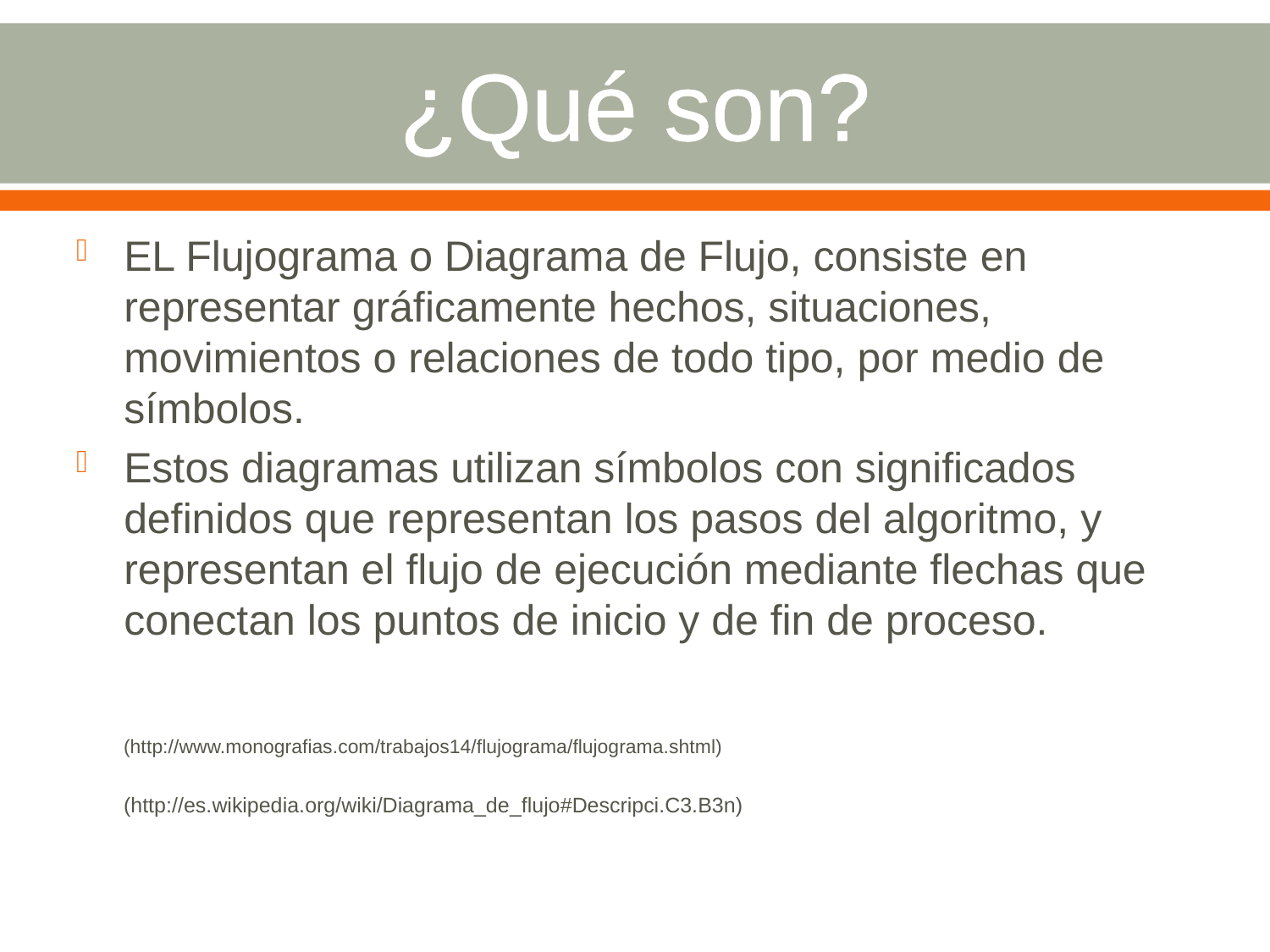

# ¿Qué son?
EL Flujograma o Diagrama de Flujo, consiste en representar gráficamente hechos, situaciones, movimientos o relaciones de todo tipo, por medio de símbolos.
Estos diagramas utilizan símbolos con significados definidos que representan los pasos del algoritmo, y representan el flujo de ejecución mediante flechas que conectan los puntos de inicio y de fin de proceso.

    (http://www.monografias.com/trabajos14/flujograma/flujograma.shtml)
    (http://es.wikipedia.org/wiki/Diagrama_de_flujo#Descripci.C3.B3n)